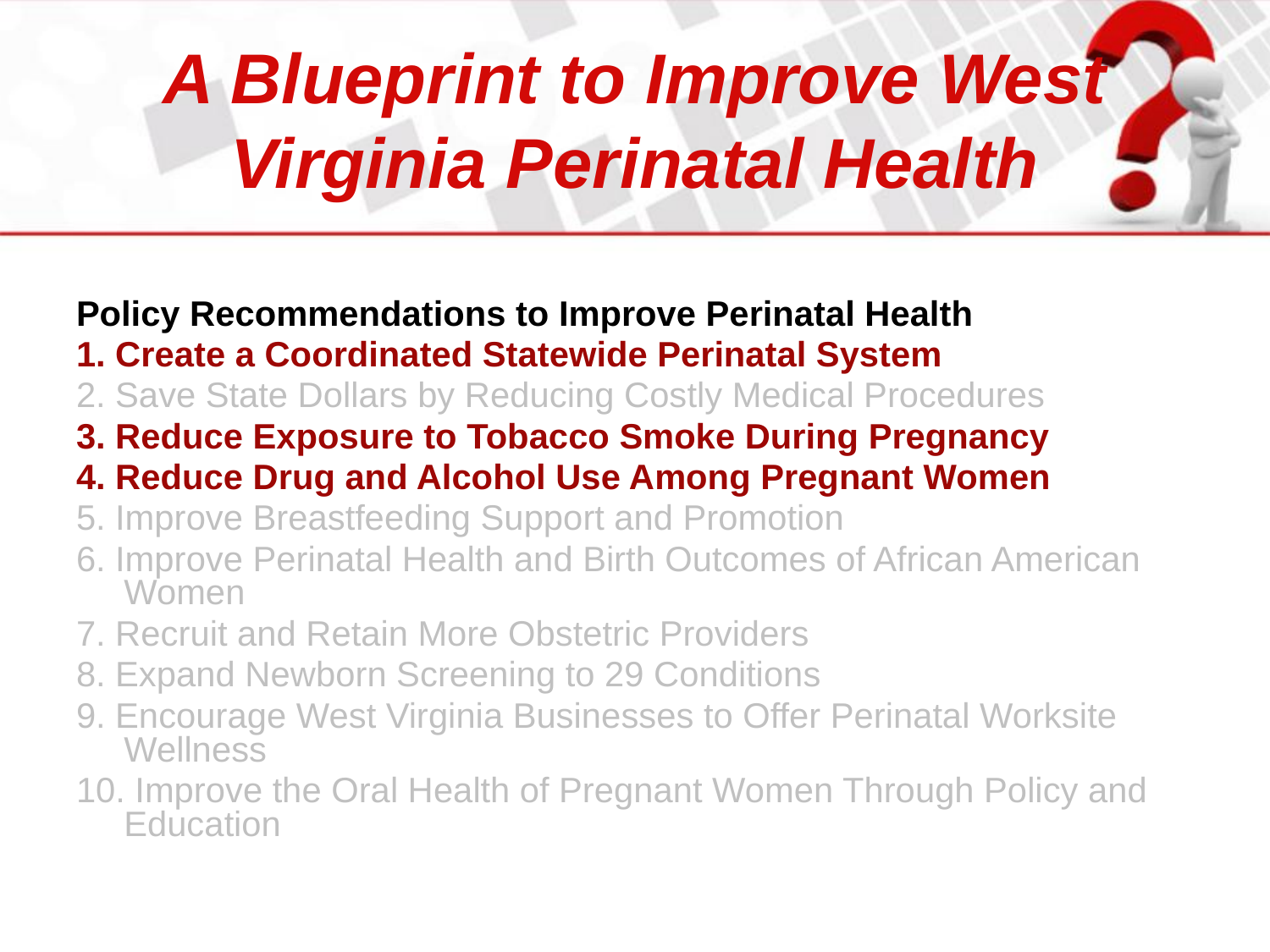

# A Blueprint to Improve West Virginia Perinatal Health

Policy Recommendations to Improve Perinatal Health
1. Create a Coordinated Statewide Perinatal System
2. Save State Dollars by Reducing Costly Medical Procedures
3. Reduce Exposure to Tobacco Smoke During Pregnancy
4. Reduce Drug and Alcohol Use Among Pregnant Women
5. Improve Breastfeeding Support and Promotion
6. Improve Perinatal Health and Birth Outcomes of African American Women
7. Recruit and Retain More Obstetric Providers
8. Expand Newborn Screening to 29 Conditions
9. Encourage West Virginia Businesses to Offer Perinatal Worksite Wellness
10. Improve the Oral Health of Pregnant Women Through Policy and Education